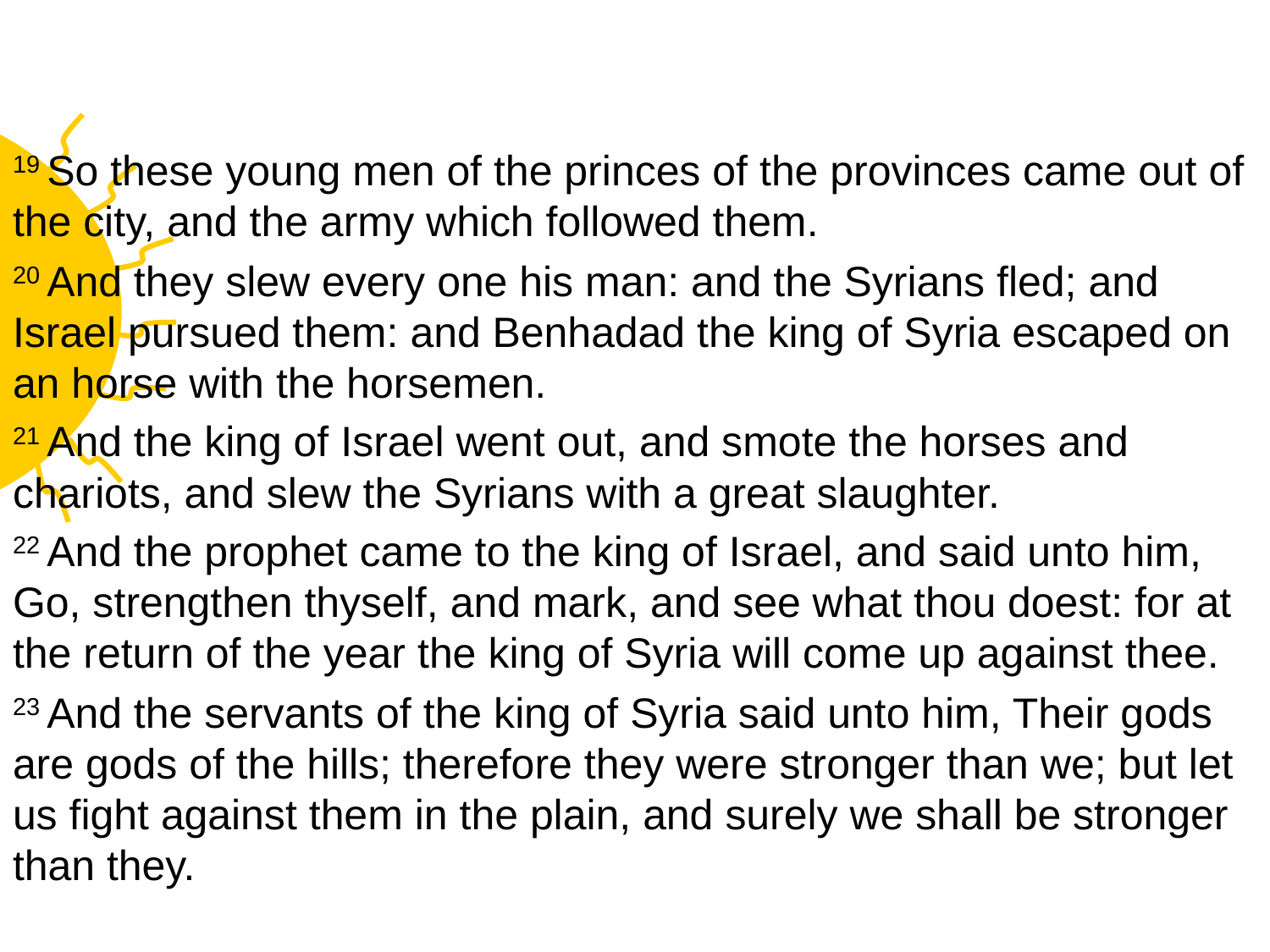

#
19 So these young men of the princes of the provinces came out of the city, and the army which followed them.
20 And they slew every one his man: and the Syrians fled; and Israel pursued them: and Benhadad the king of Syria escaped on an horse with the horsemen.
21 And the king of Israel went out, and smote the horses and chariots, and slew the Syrians with a great slaughter.
22 And the prophet came to the king of Israel, and said unto him, Go, strengthen thyself, and mark, and see what thou doest: for at the return of the year the king of Syria will come up against thee.
23 And the servants of the king of Syria said unto him, Their gods are gods of the hills; therefore they were stronger than we; but let us fight against them in the plain, and surely we shall be stronger than they.